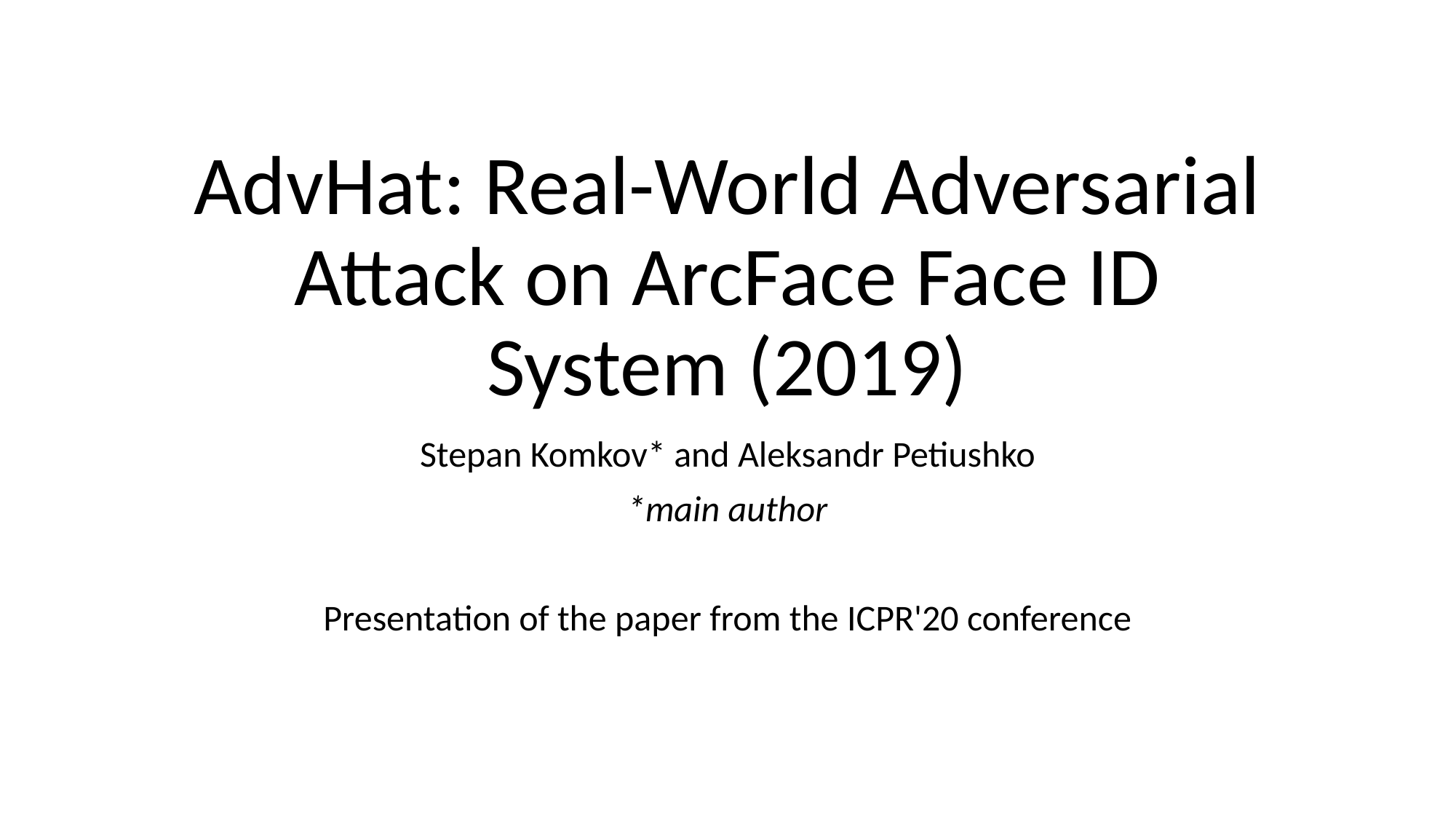

# AdvHat: Real-World Adversarial Attack on ArcFace Face ID System (2019)
Stepan Komkov* and Aleksandr Petiushko
*main author

Presentation of the paper from the ICPR'20 conference